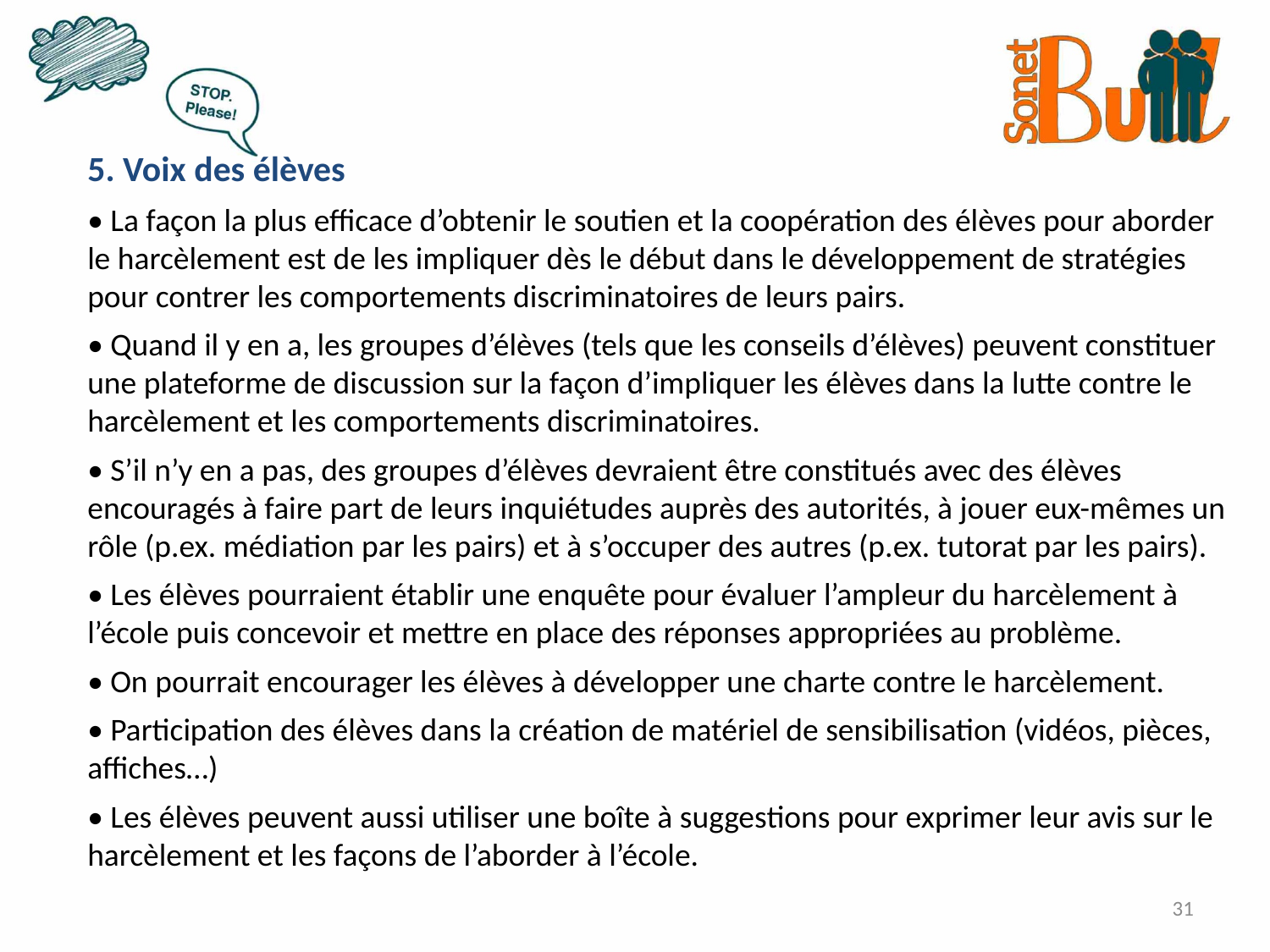

5. Voix des élèves
• La façon la plus efficace d’obtenir le soutien et la coopération des élèves pour aborder le harcèlement est de les impliquer dès le début dans le développement de stratégies pour contrer les comportements discriminatoires de leurs pairs.
• Quand il y en a, les groupes d’élèves (tels que les conseils d’élèves) peuvent constituer une plateforme de discussion sur la façon d’impliquer les élèves dans la lutte contre le harcèlement et les comportements discriminatoires.
• S’il n’y en a pas, des groupes d’élèves devraient être constitués avec des élèves encouragés à faire part de leurs inquiétudes auprès des autorités, à jouer eux-mêmes un rôle (p.ex. médiation par les pairs) et à s’occuper des autres (p.ex. tutorat par les pairs).
• Les élèves pourraient établir une enquête pour évaluer l’ampleur du harcèlement à l’école puis concevoir et mettre en place des réponses appropriées au problème.
• On pourrait encourager les élèves à développer une charte contre le harcèlement.
• Participation des élèves dans la création de matériel de sensibilisation (vidéos, pièces, affiches…)
• Les élèves peuvent aussi utiliser une boîte à suggestions pour exprimer leur avis sur le harcèlement et les façons de l’aborder à l’école.

31